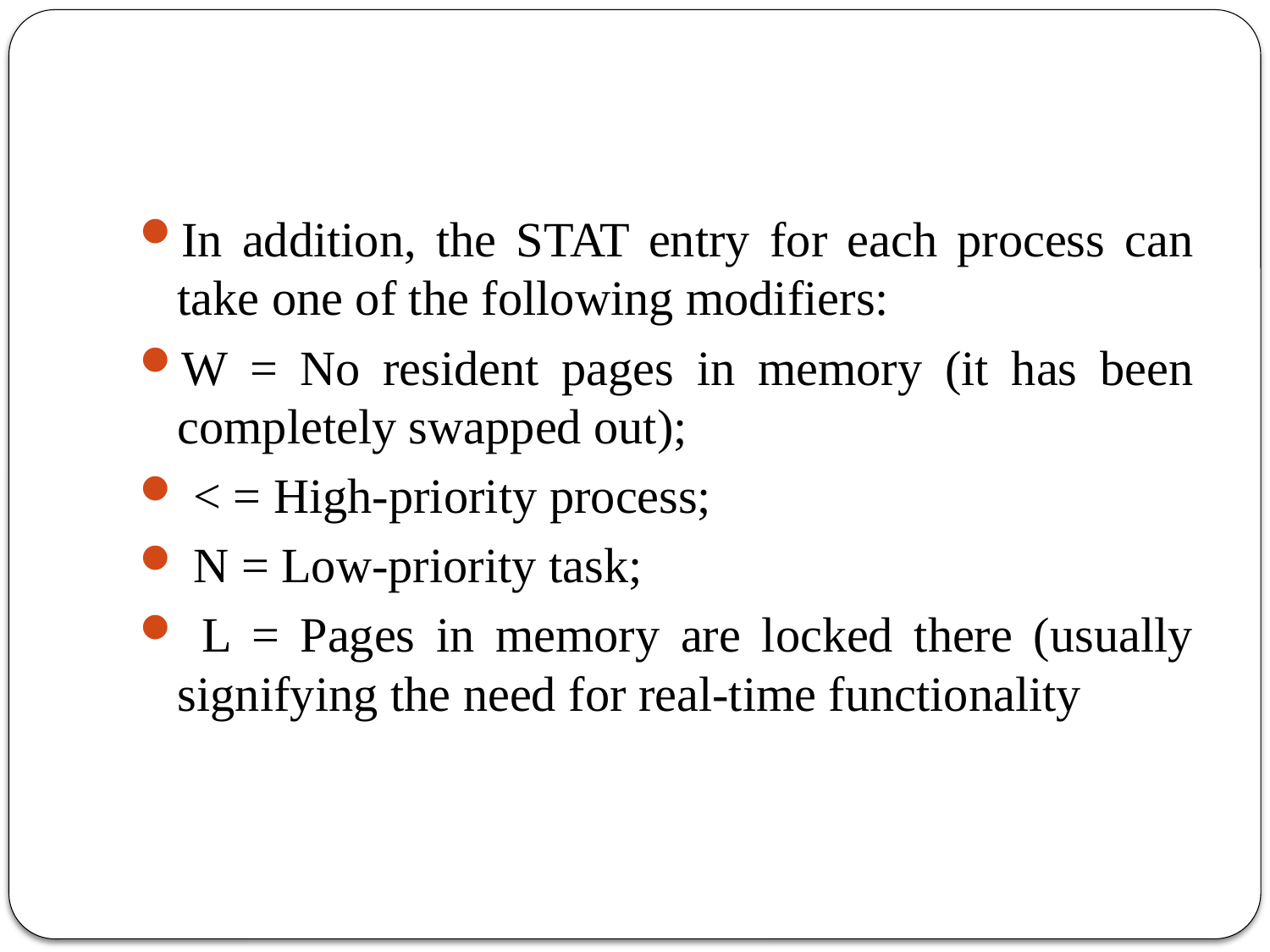

#
In addition, the STAT entry for each process can take one of the following modifiers:
W = No resident pages in memory (it has been completely swapped out);
 < = High-priority process;
 N = Low-priority task;
 L = Pages in memory are locked there (usually signifying the need for real-time functionality